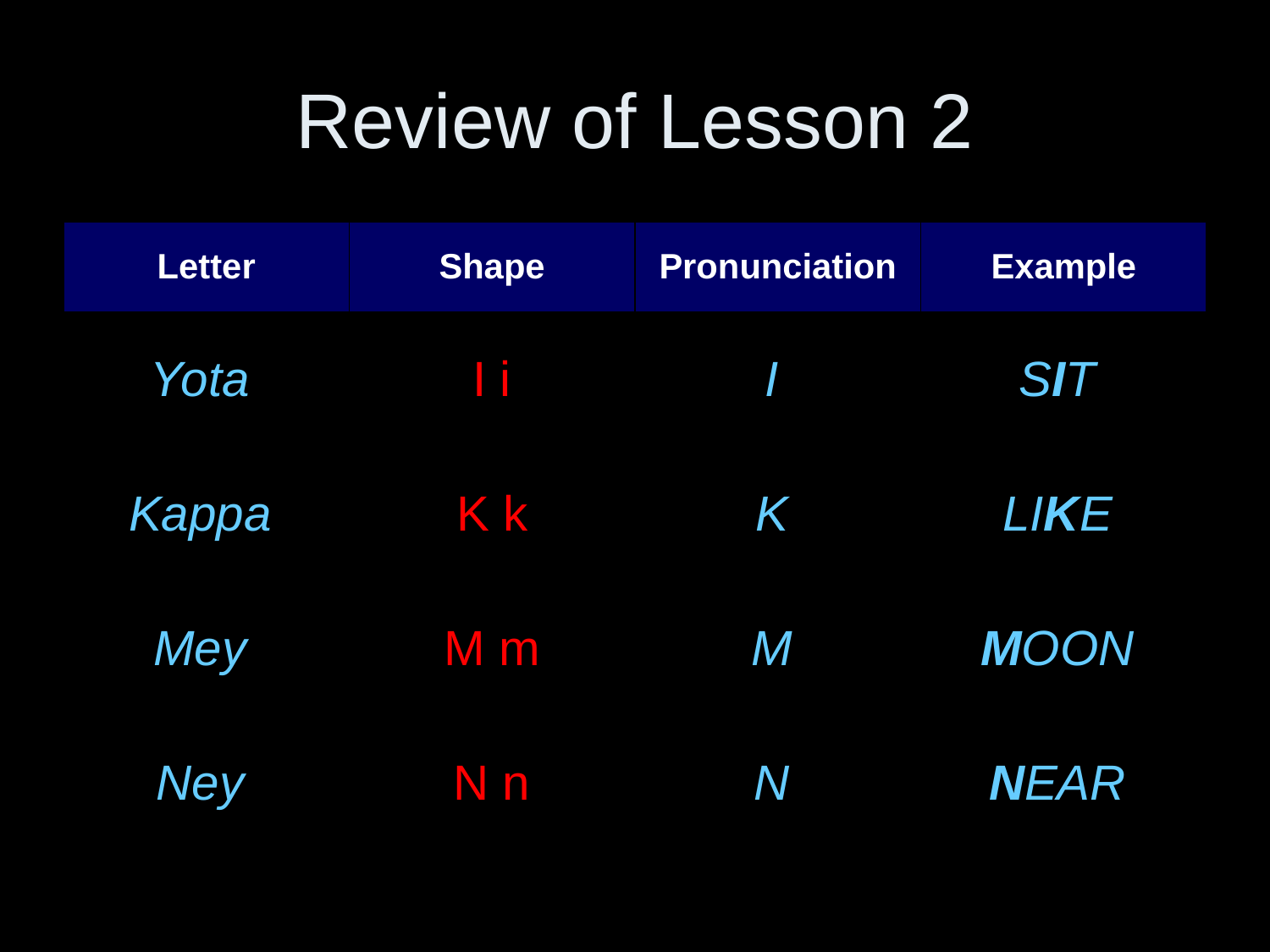

# Review of Lesson 2
| Letter | Shape | Pronunciation | Example |
| --- | --- | --- | --- |
| Yota | I i | I | SIT |
| Kappa | K k | K | LIKE |
| Mey | M m | M | MOON |
| Ney | N n | N | NEAR |